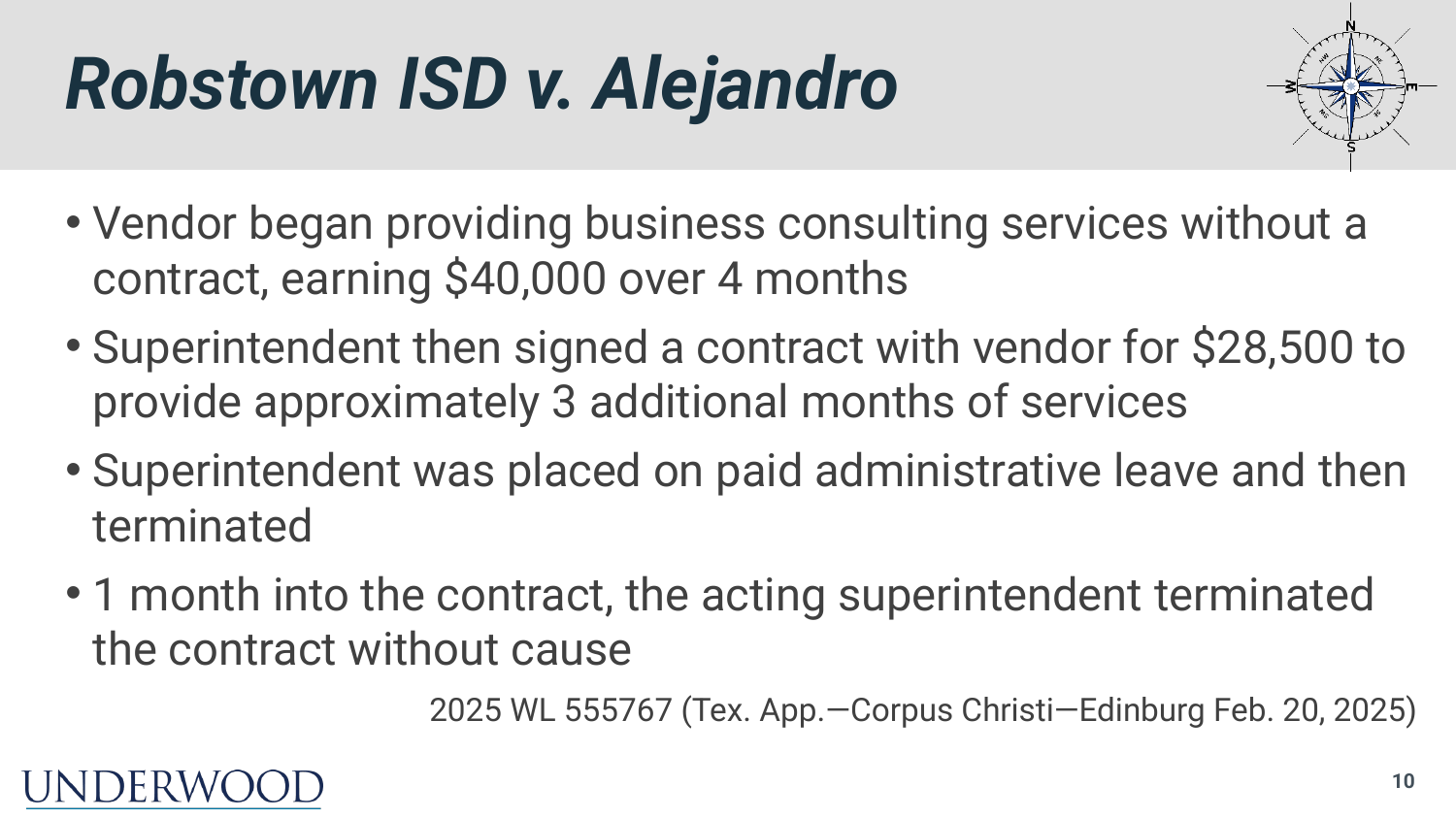

# Robstown ISD v. Alejandro
Vendor began providing business consulting services without a contract, earning $40,000 over 4 months
Superintendent then signed a contract with vendor for $28,500 to provide approximately 3 additional months of services
Superintendent was placed on paid administrative leave and then terminated
1 month into the contract, the acting superintendent terminated the contract without cause
2025 WL 555767 (Tex. App.—Corpus Christi—Edinburg Feb. 20, 2025)
10